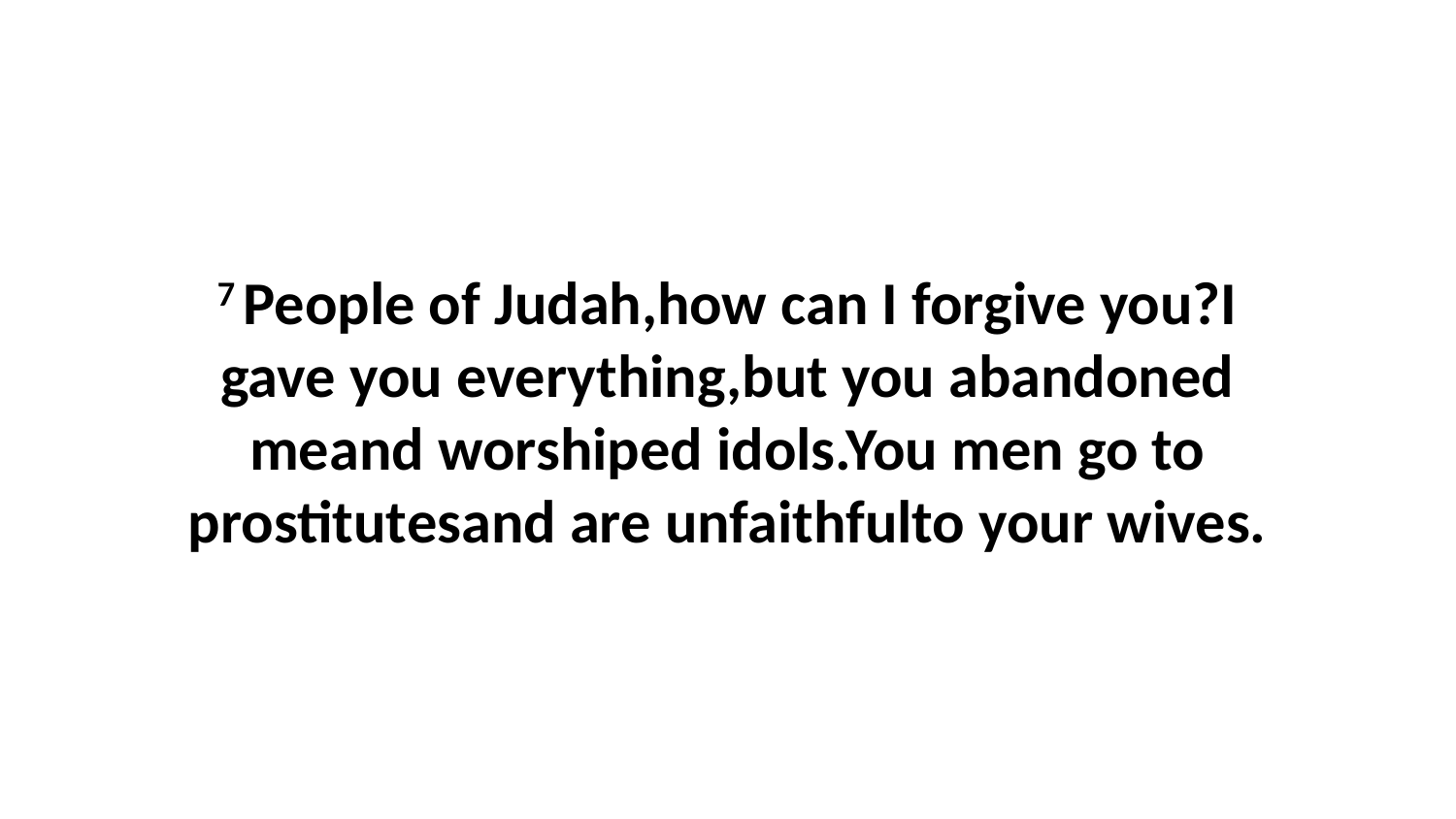

7 People of Judah,how can I forgive you?I gave you everything,but you abandoned meand worshiped idols.You men go to prostitutesand are unfaithfulto your wives.